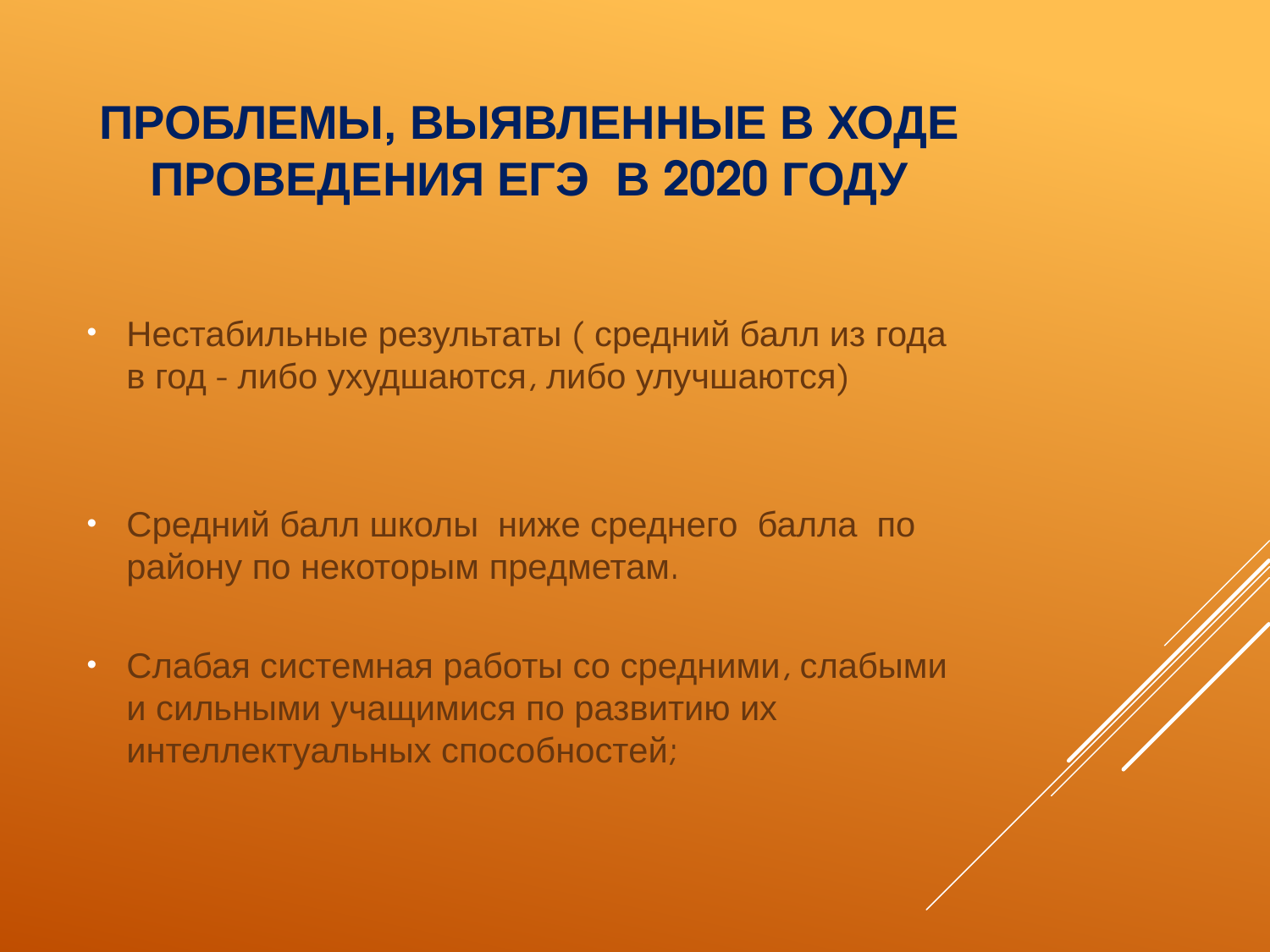

# Проблемы, выявленные в ходе проведения ЕГЭ  в 2020 году
Нестабильные результаты ( средний балл из года в год - либо ухудшаются, либо улучшаются)

Средний балл школы  ниже среднего  балла  по району по некоторым предметам.

Слабая системная работы со средними, слабыми и сильными учащимися по развитию их интеллектуальных способностей;